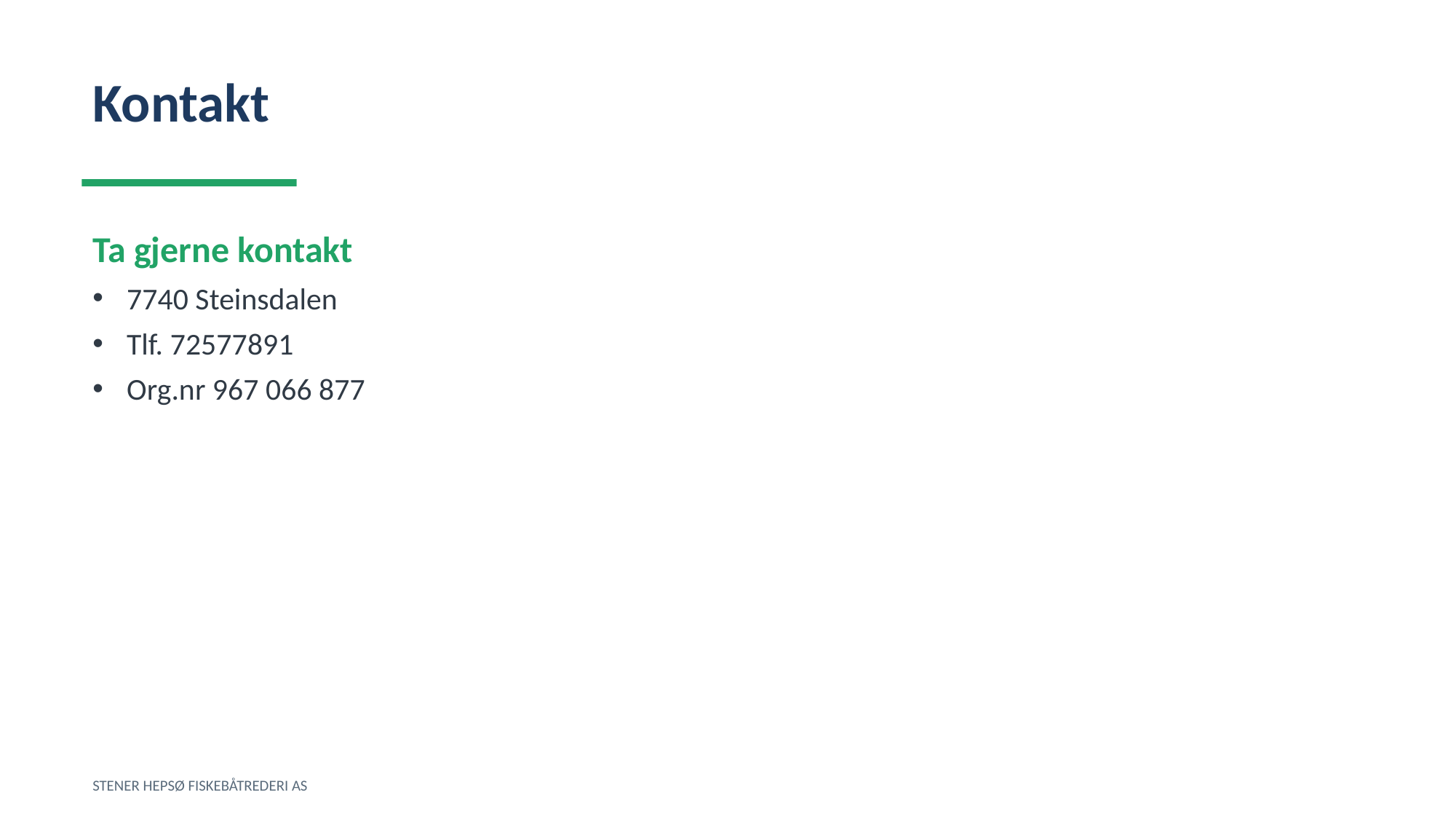

Kontakt

Ta gjerne kontakt
7740 Steinsdalen
Tlf. 72577891
Org.nr 967 066 877
STENER HEPSØ FISKEBÅTREDERI AS